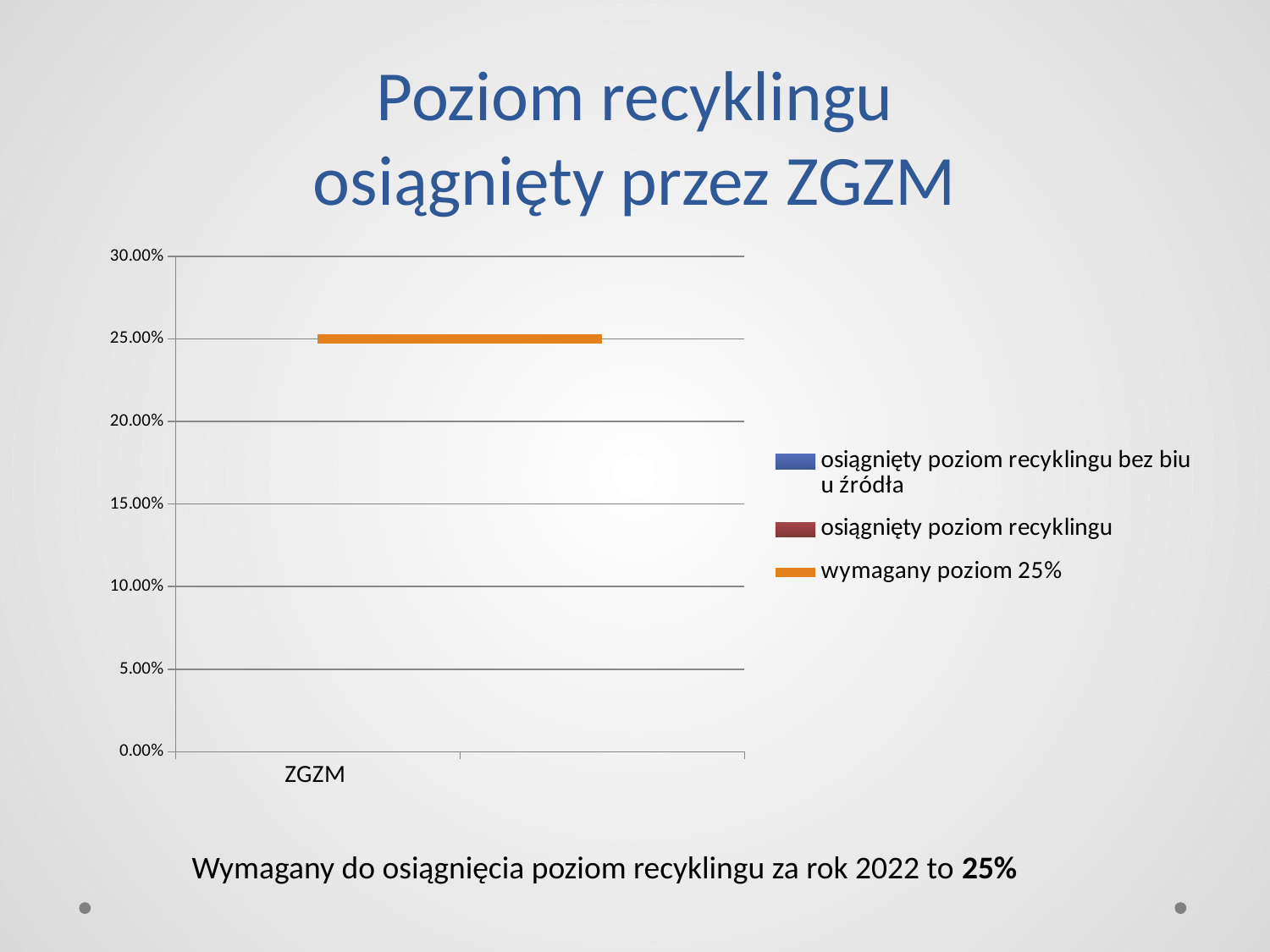

# Poziom recyklingu osiągnięty przez ZGZM

### Chart

| Category | osiągnięty poziom recyklingu bez biu u źródła | osiągnięty poziom recyklingu | wymagany poziom 25% |
|---|---|---|---|
| ZGZM  | 0.274 | 0.3084 | 0.25 |
Wymagany do osiągnięcia poziom recyklingu za rok 2022 to 25%